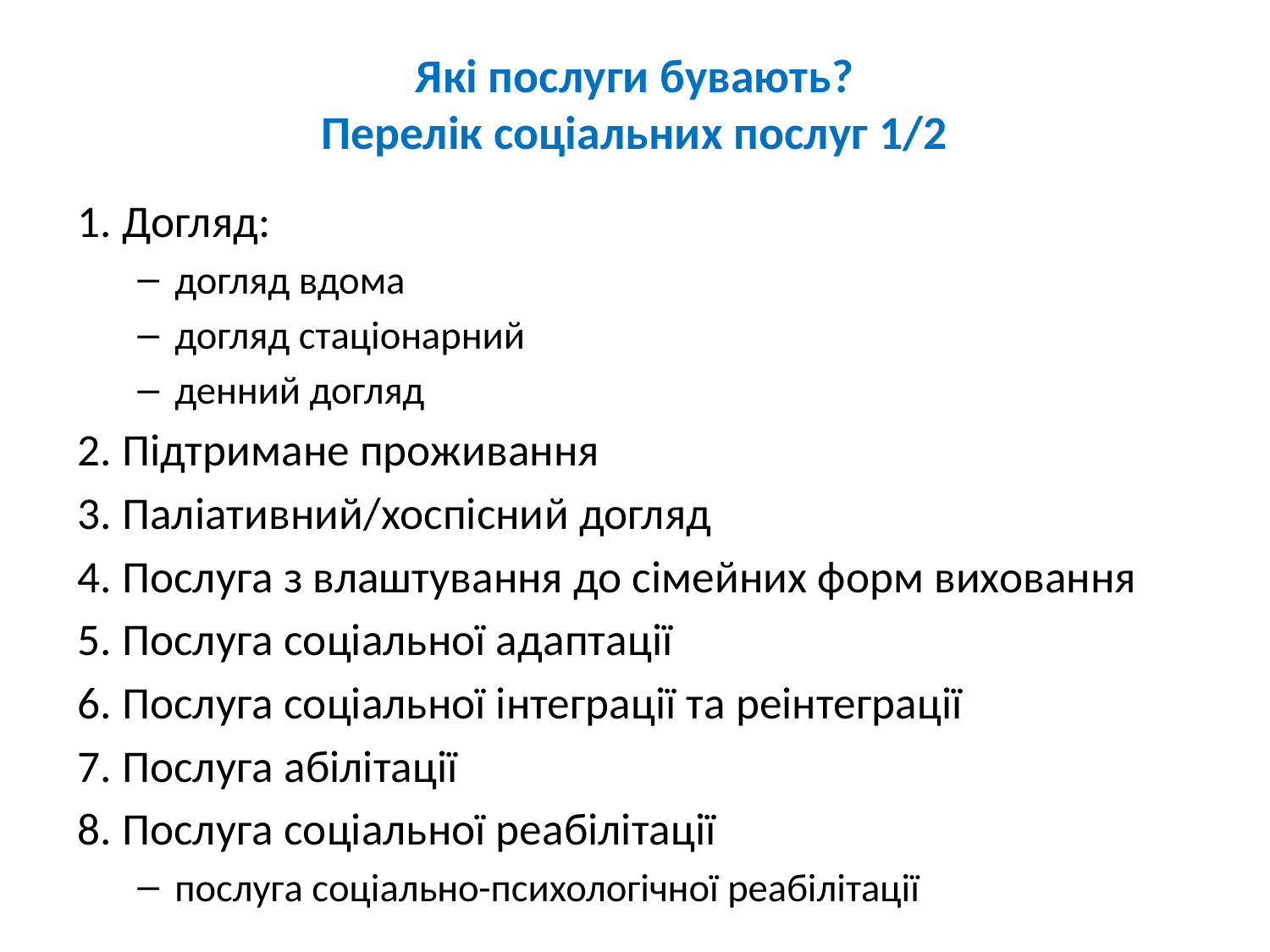

# Які послуги бувають? Перелік соціальних послуг 1/2
1. Догляд:
догляд вдома
догляд стаціонарний
денний догляд
2. Підтримане проживання
3. Паліативний/хоспісний догляд
4. Послуга з влаштування до сімейних форм виховання
5. Послуга соціальної адаптації
6. Послуга соціальної інтеграції та реінтеграції
7. Послуга абілітації
8. Послуга соціальної реабілітації
послуга соціально-психологічної реабілітації